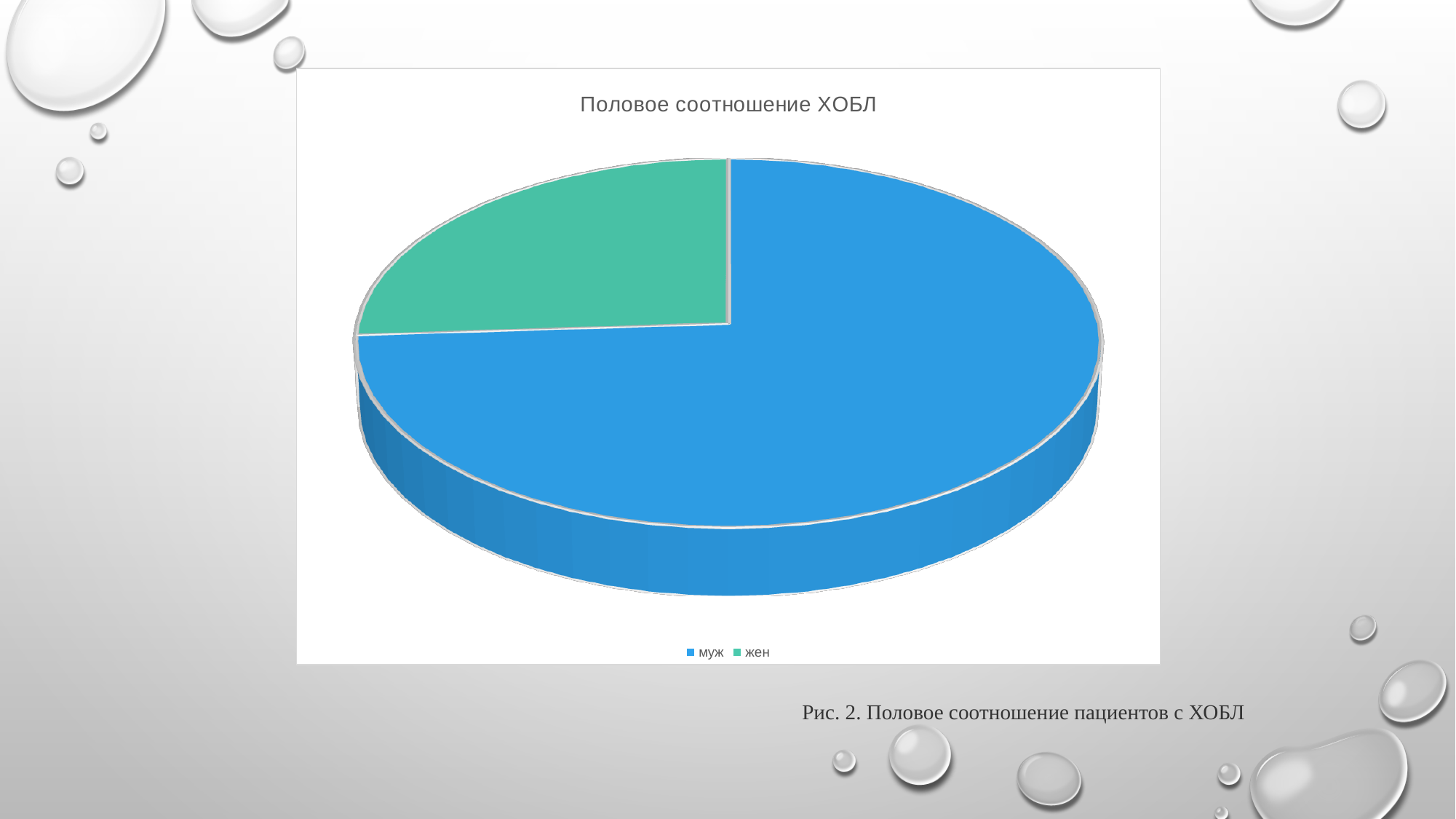

[unsupported chart]

Рис. 2. Половое соотношение пациентов с ХОБЛ